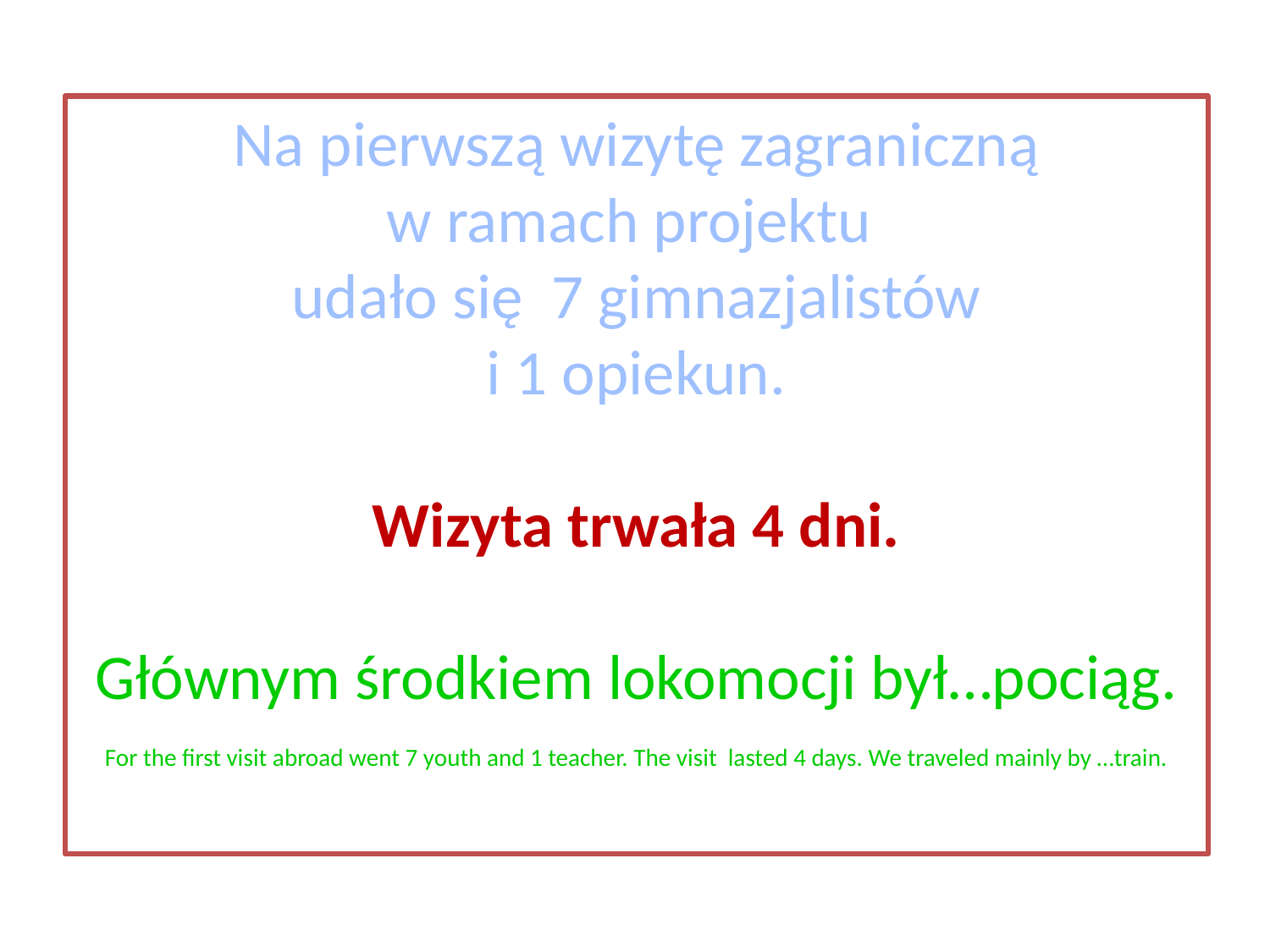

# Na pierwszą wizytę zagraniczną w ramach projektu udało się  7 gimnazjalistów i 1 opiekun. Wizyta trwała 4 dni. Głównym środkiem lokomocji był…pociąg. For the first visit abroad went 7 youth and 1 teacher. The visit  lasted 4 days. We traveled mainly by …train.